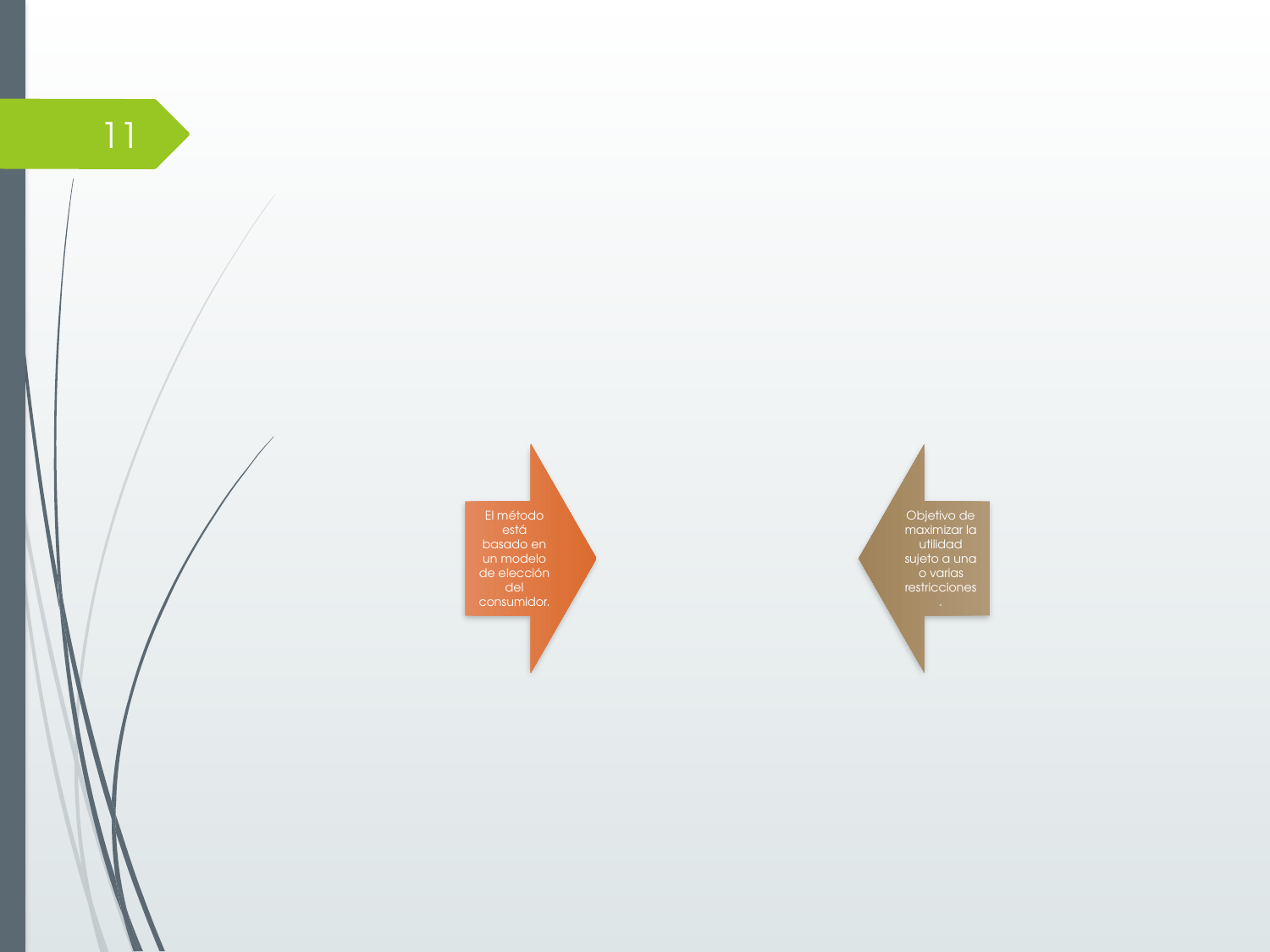

11
El método está basado en un modelo de elección del consumidor.
Objetivo de maximizar la utilidad sujeto a una o varias restricciones.